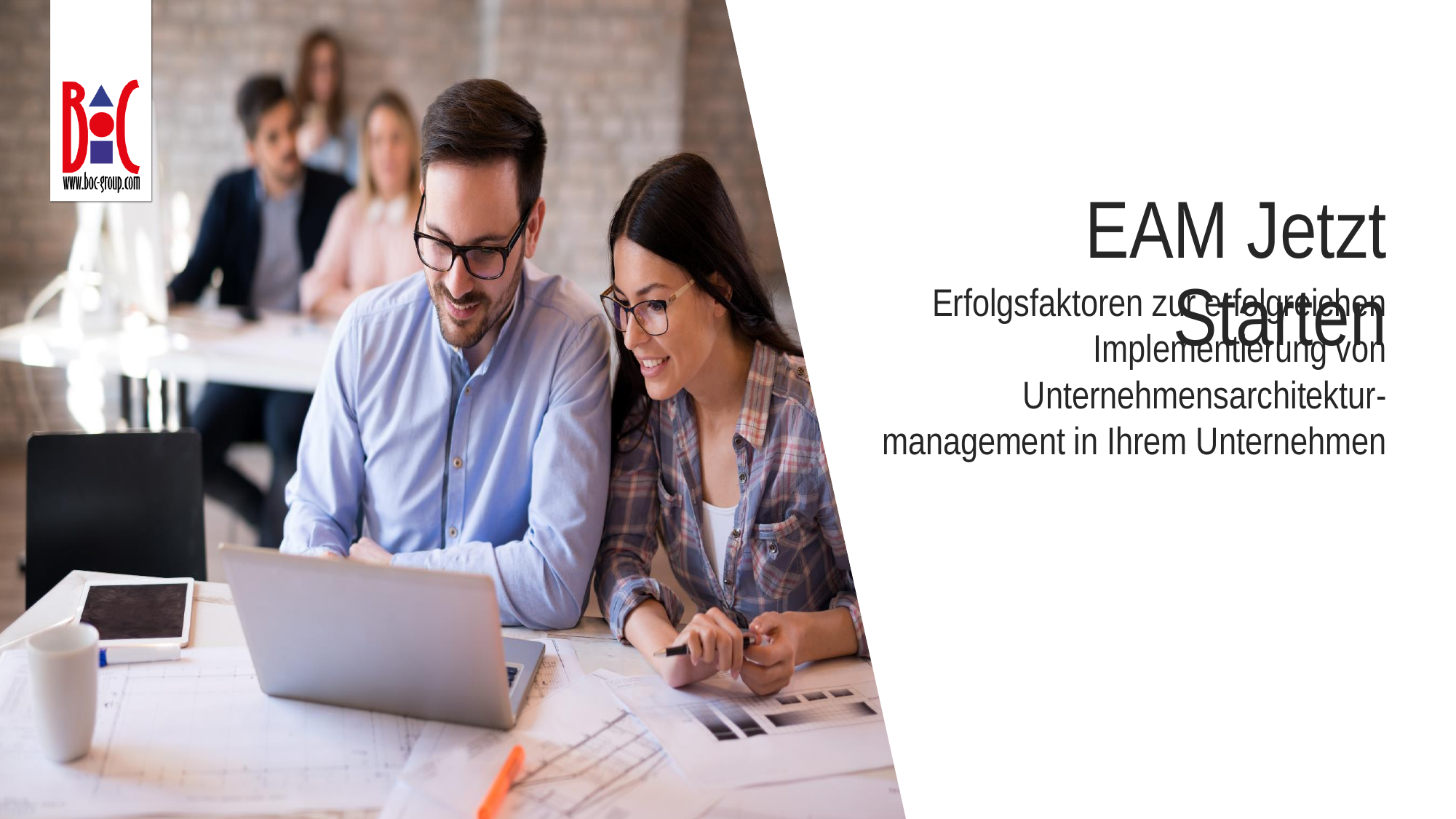

# EAM Jetzt Starten
Erfolgsfaktoren zur erfolgreichen Implementierung von Unternehmensarchitektur-management in Ihrem Unternehmen